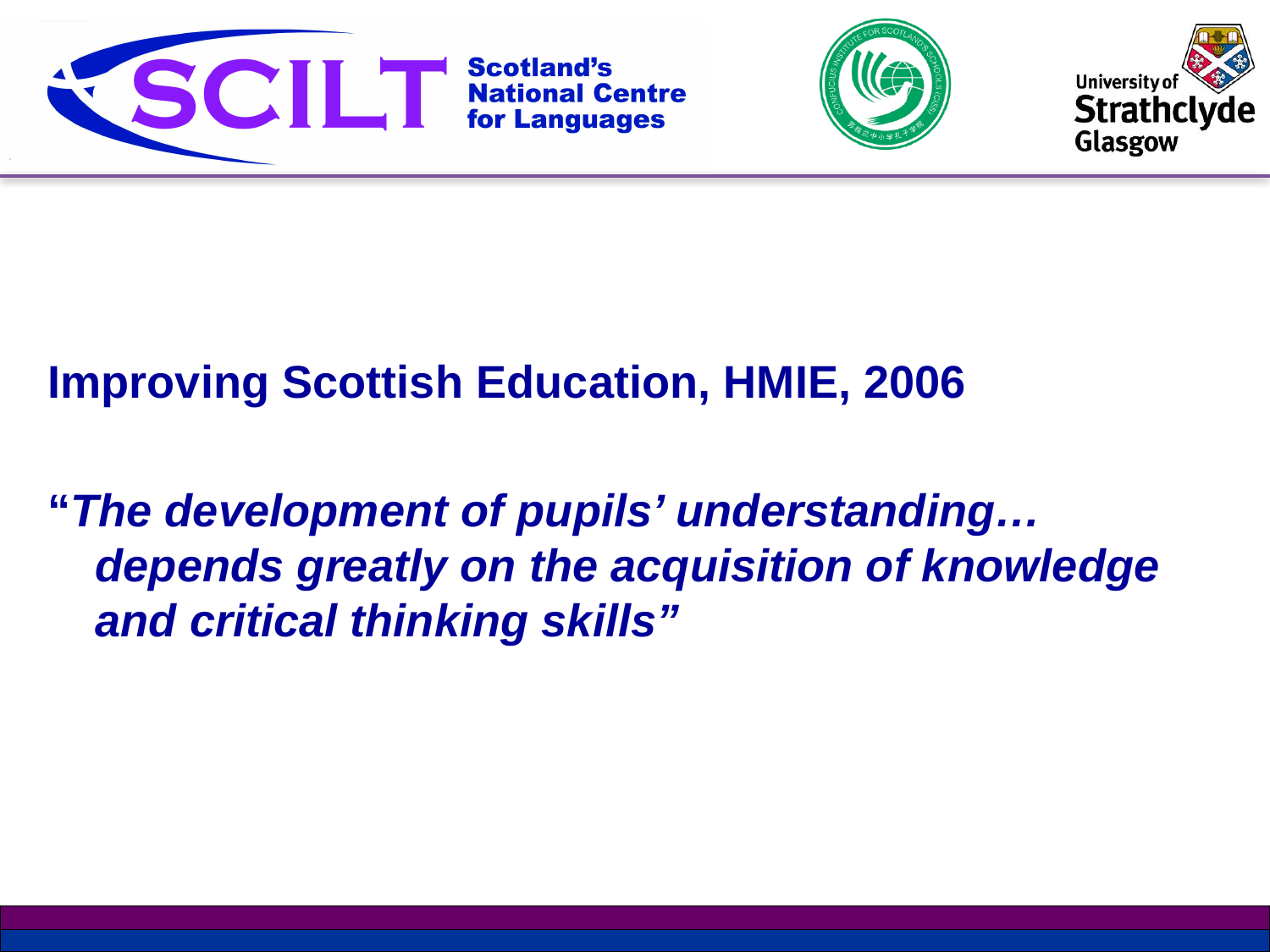

Improving Scottish Education, HMIE, 2006

“The development of pupils’ understanding… depends greatly on the acquisition of knowledge and critical thinking skills”